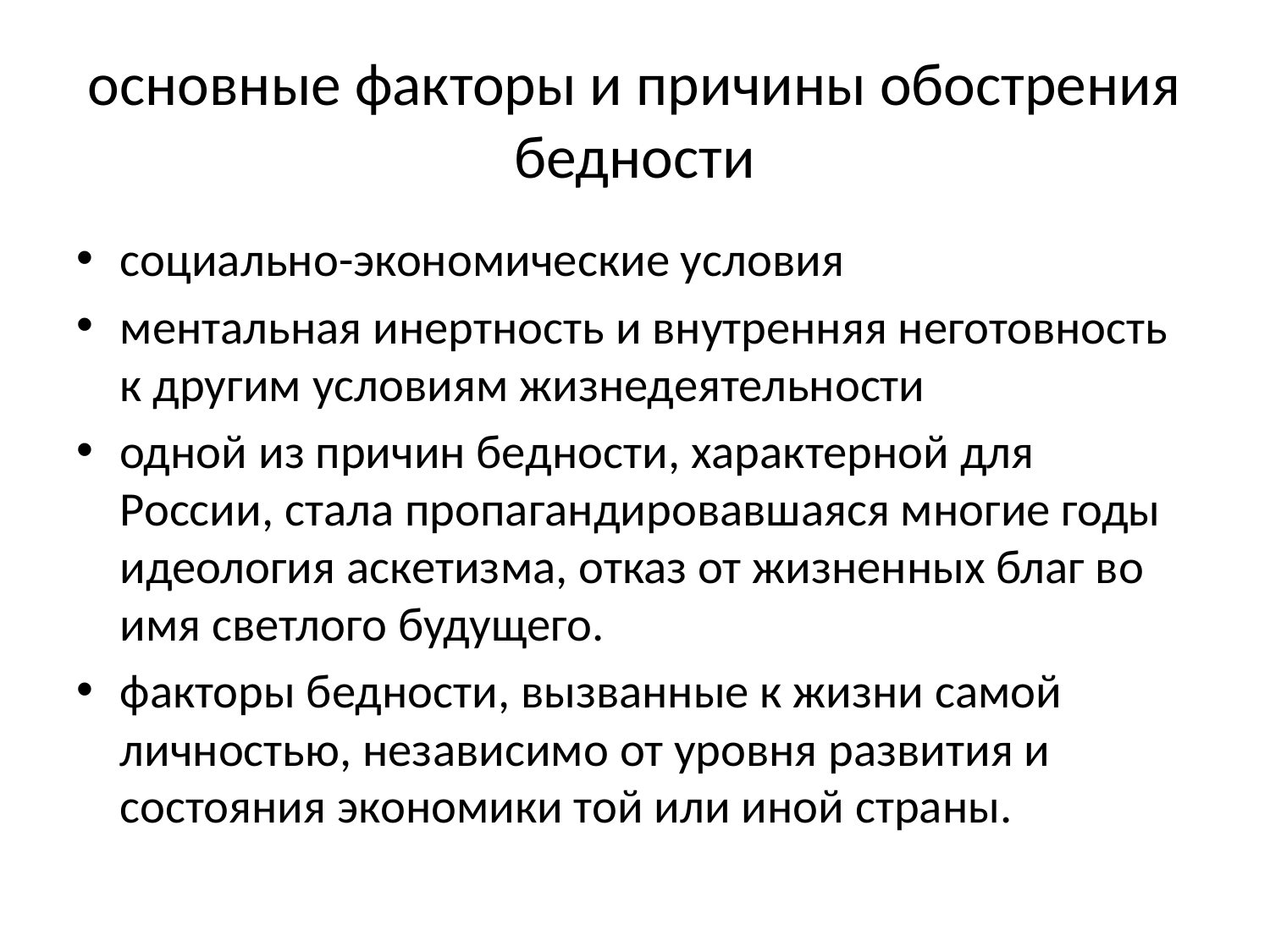

# основные факторы и причины обострения бедности
социально-экономические условия
ментальная инертность и внутренняя неготовность к другим условиям жизнедеятельности
одной из причин бедности, характерной для России, стала пропагандировавшаяся многие годы идеология аскетизма, отказ от жизненных благ во имя светлого будущего.
факторы бедности, вызванные к жизни самой личностью, независимо от уровня развития и состояния экономики той или иной страны.